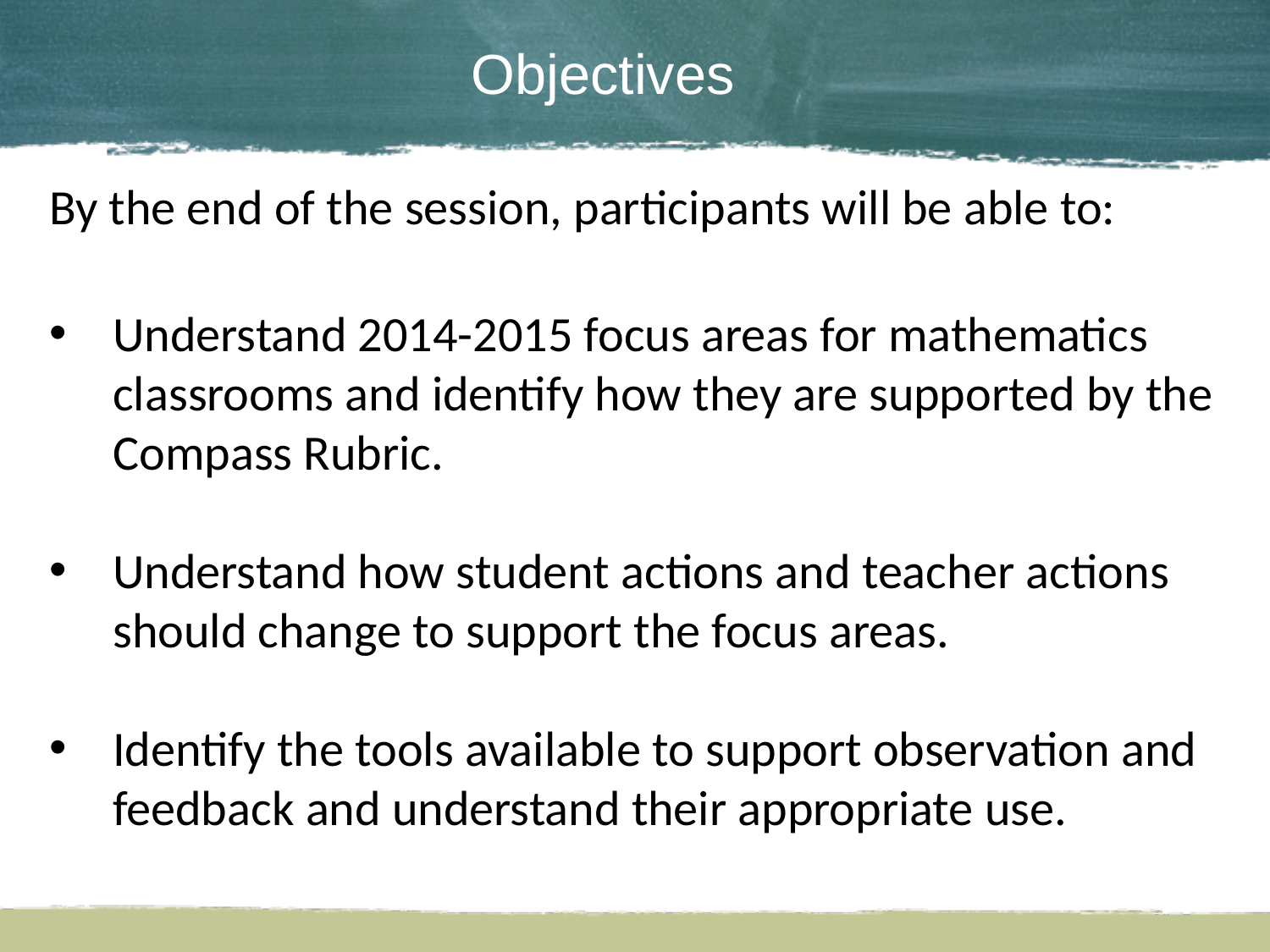

Objectives
By the end of the session, participants will be able to:

Understand 2014-2015 focus areas for mathematics classrooms and identify how they are supported by the Compass Rubric.

Understand how student actions and teacher actions should change to support the focus areas.

Identify the tools available to support observation and feedback and understand their appropriate use.